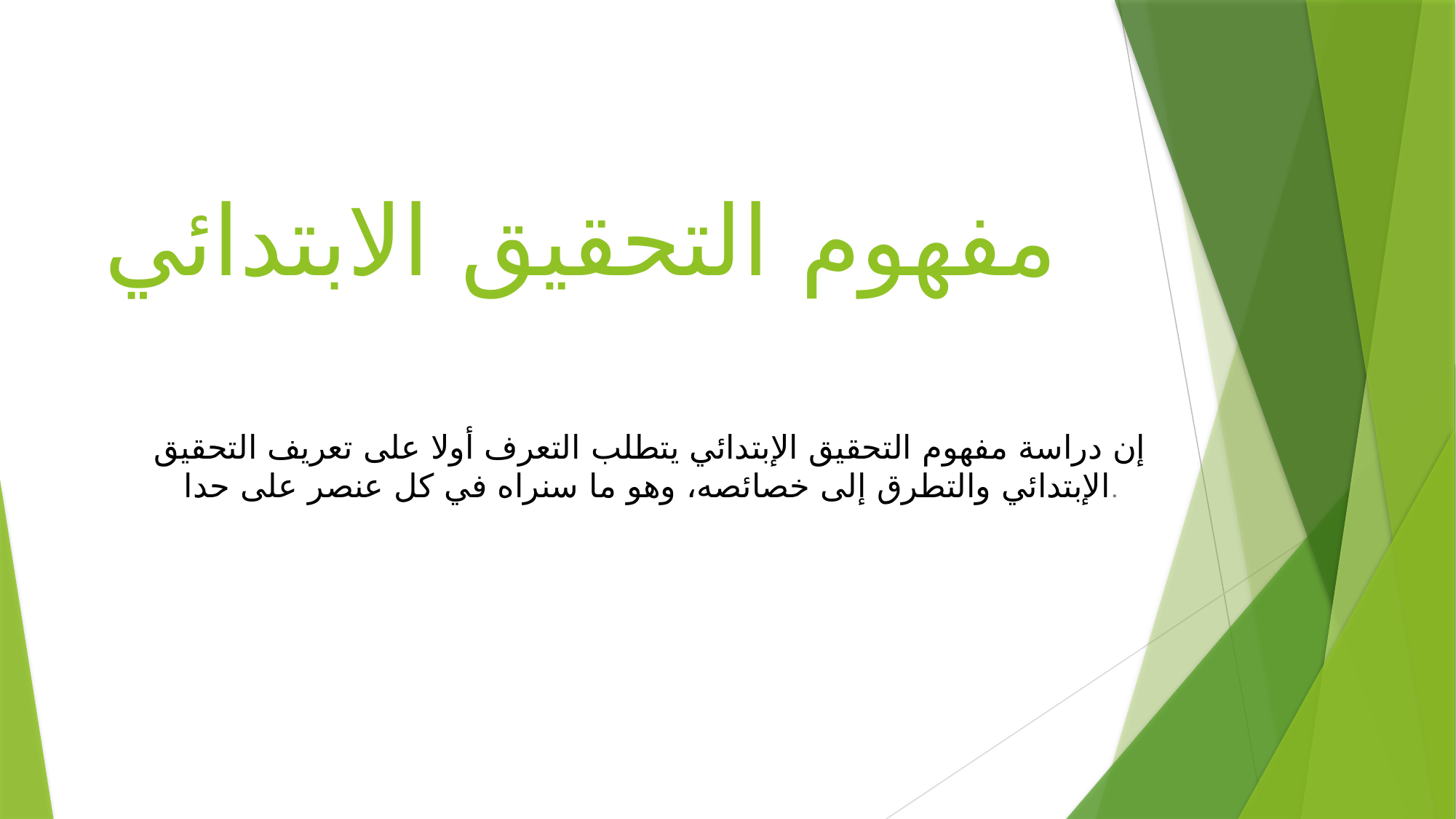

# مفهوم التحقيق الابتدائي
إن دراسة مفهوم التحقيق الإبتدائي يتطلب التعرف أولا على تعريف التحقيق الإبتدائي والتطرق إلى خصائصه، وهو ما سنراه في كل عنصر على حدا.